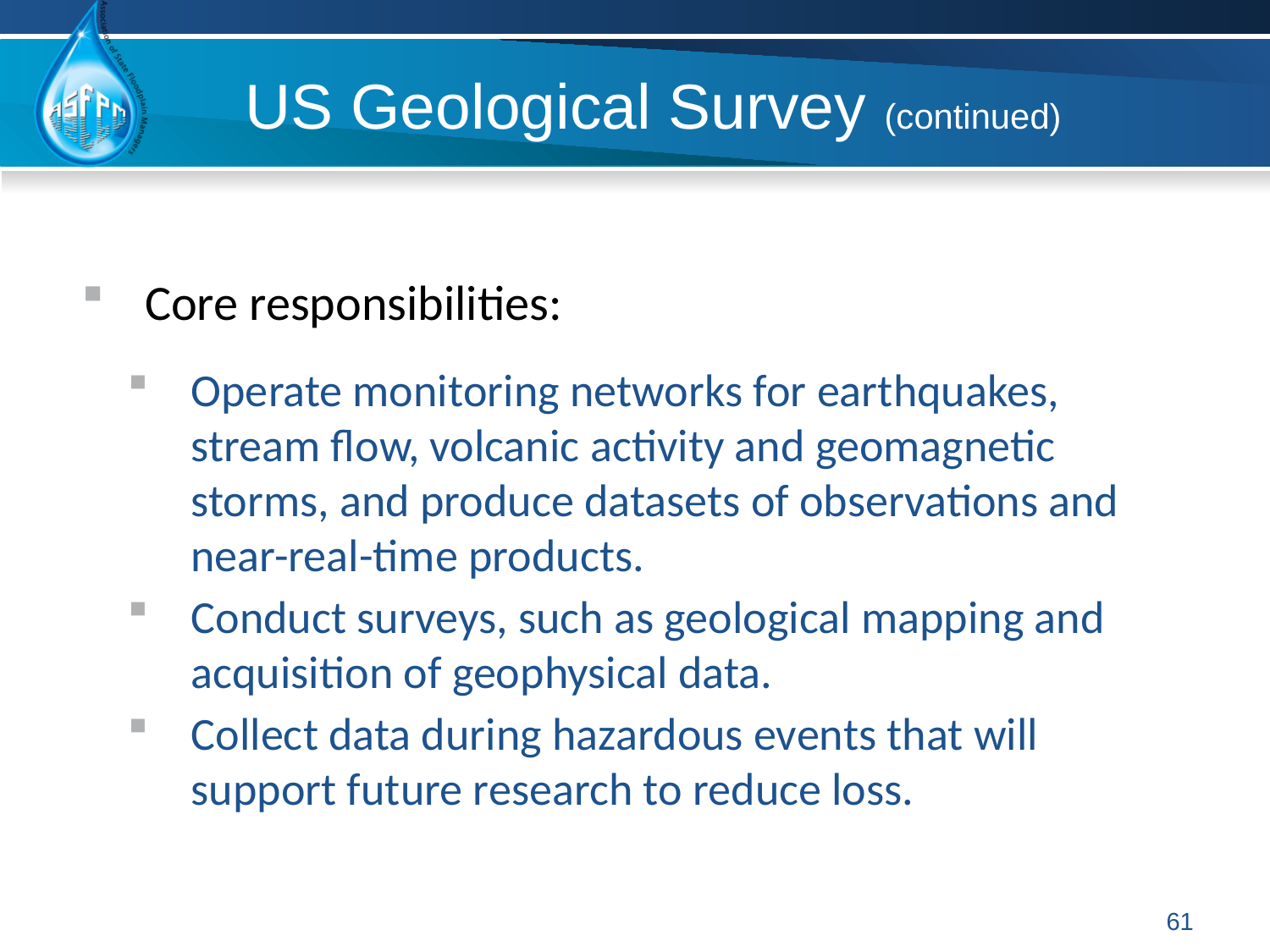

US Geological Survey (continued)

Core responsibilities:

Operate monitoring networks for earthquakes, stream flow, volcanic activity and geomagnetic storms, and produce datasets of observations and near-real-time products.
Conduct surveys, such as geological mapping and acquisition of geophysical data.
Collect data during hazardous events that will support future research to reduce loss.

61